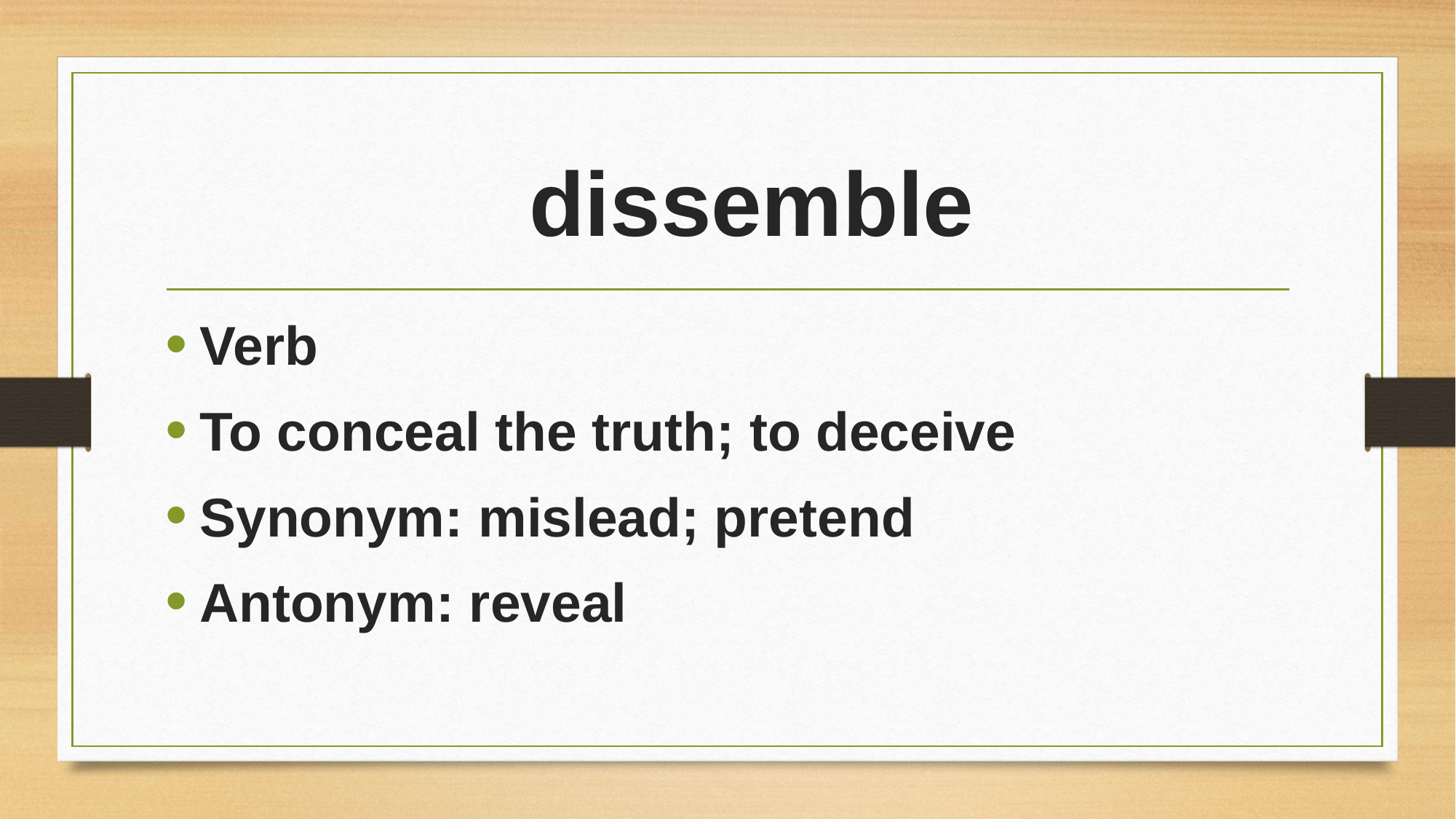

# dissemble
Verb
To conceal the truth; to deceive
Synonym: mislead; pretend
Antonym: reveal